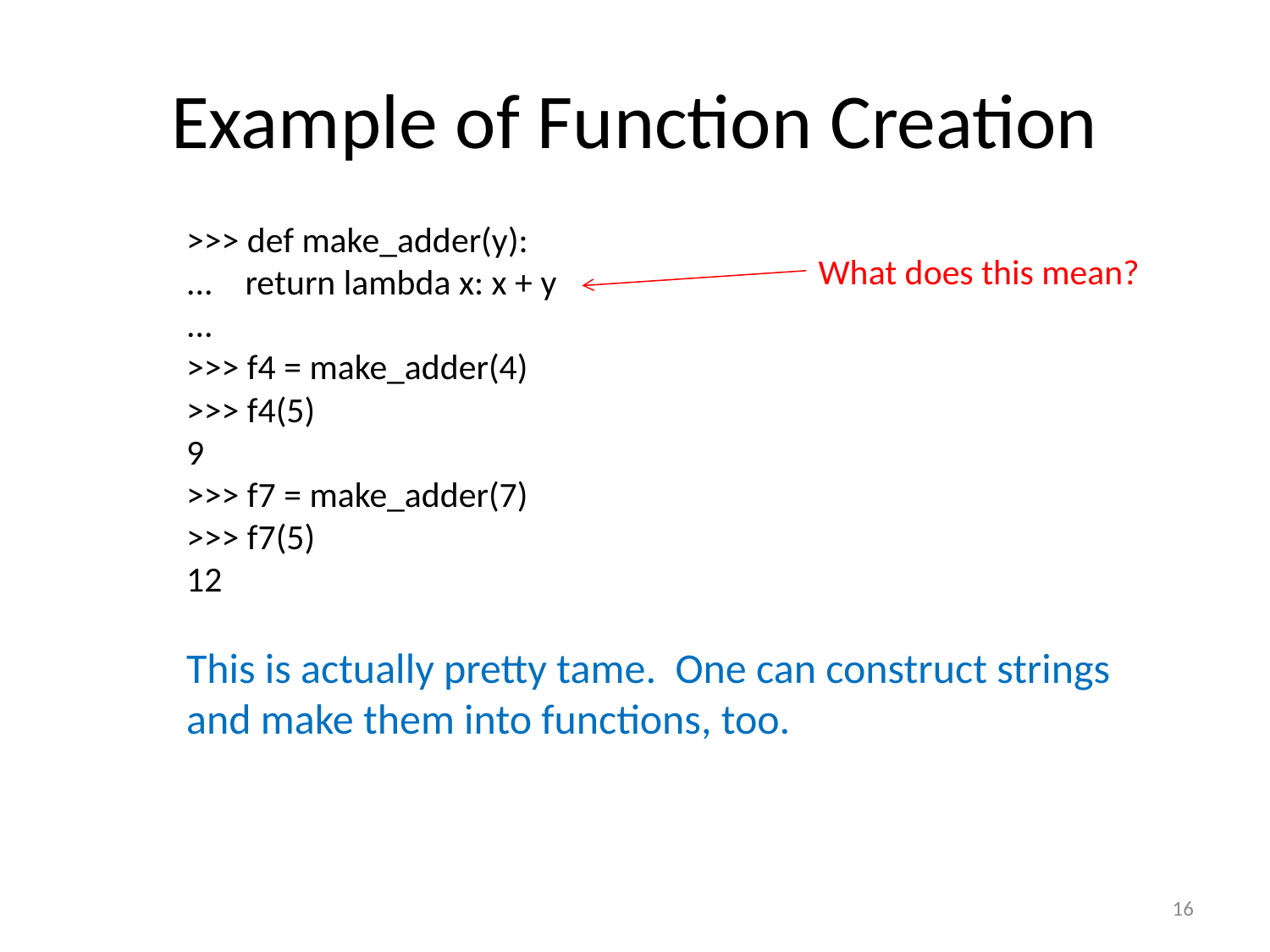

# Example of Function Creation
>>> def make_adder(y):
...    return lambda x: x + y
...
>>> f4 = make_adder(4)
>>> f4(5)
9
>>> f7 = make_adder(7)
>>> f7(5)
12

This is actually pretty tame.  One can construct strings
and make them into functions, too.
What does this mean?
16